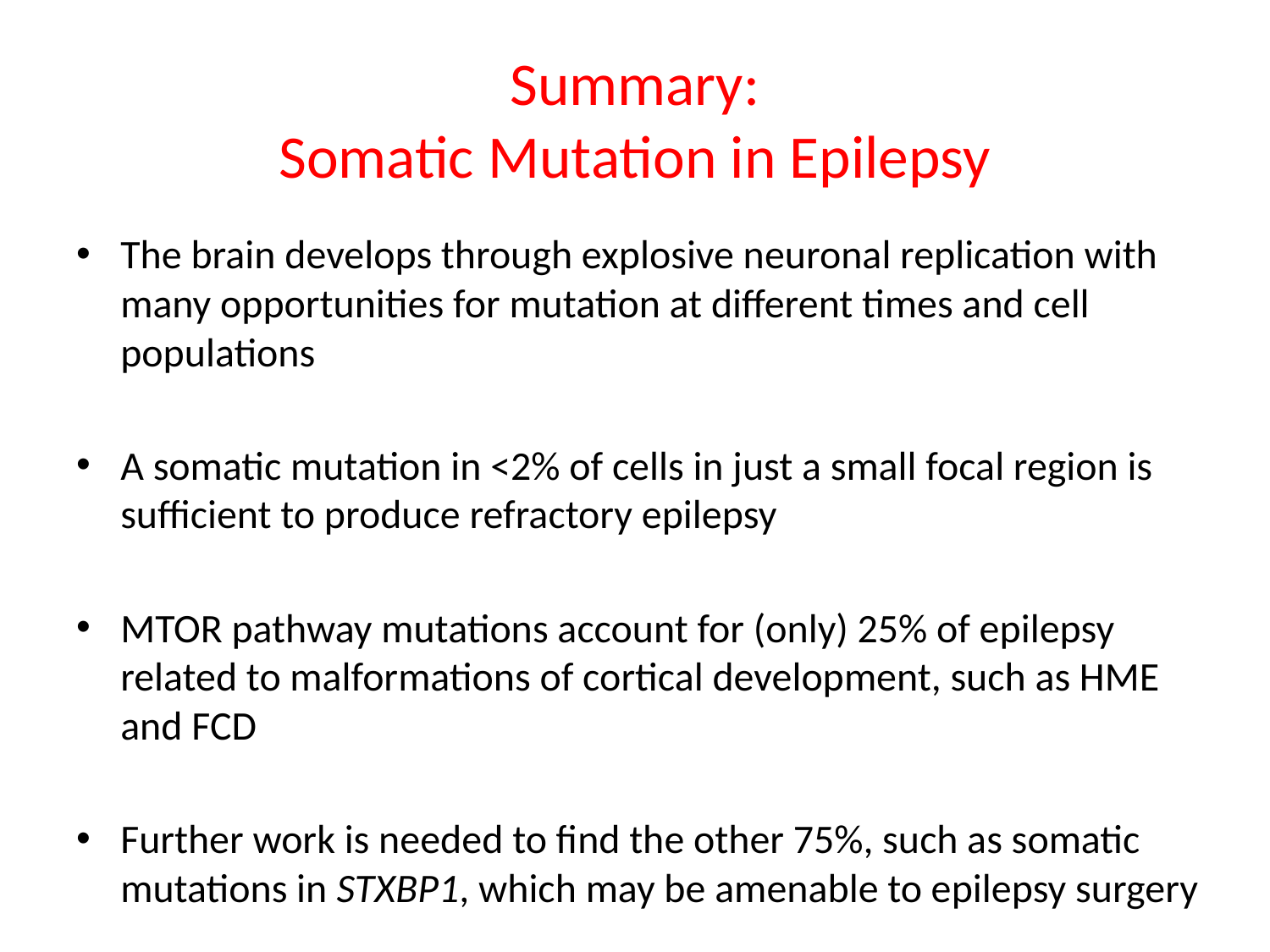

# Summary: Somatic Mutation in Epilepsy
The brain develops through explosive neuronal replication with many opportunities for mutation at different times and cell populations

A somatic mutation in <2% of cells in just a small focal region is sufficient to produce refractory epilepsy

MTOR pathway mutations account for (only) 25% of epilepsy related to malformations of cortical development, such as HME and FCD

Further work is needed to find the other 75%, such as somatic mutations in STXBP1, which may be amenable to epilepsy surgery